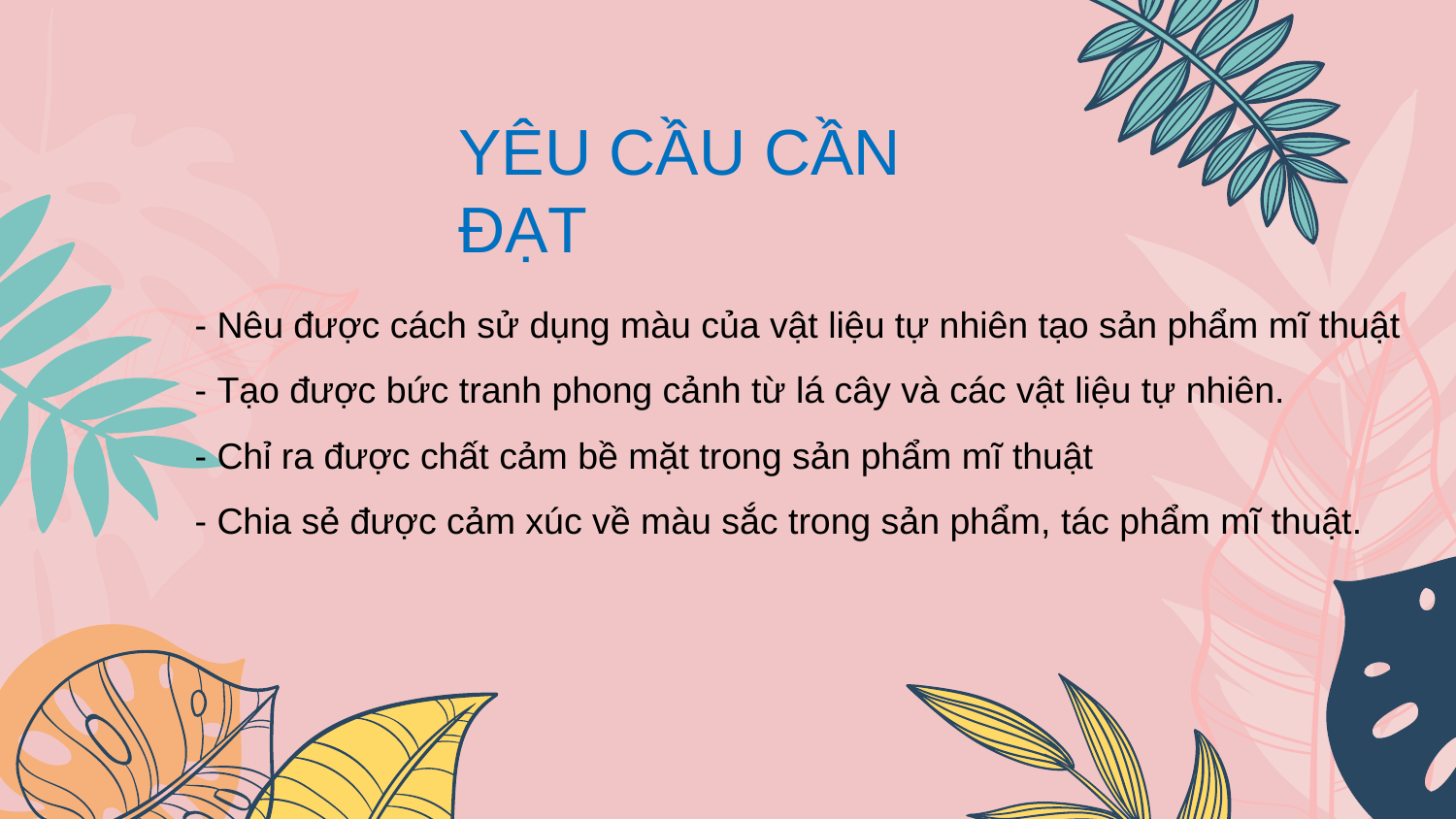

YÊU CẦU CẦN ĐẠT

- Nêu được cách sử dụng màu của vật liệu tự nhiên tạo sản phẩm mĩ thuật
- Tạo được bức tranh phong cảnh từ lá cây và các vật liệu tự nhiên.
- Chỉ ra được chất cảm bề mặt trong sản phẩm mĩ thuật
- Chia sẻ được cảm xúc về màu sắc trong sản phẩm, tác phẩm mĩ thuật.